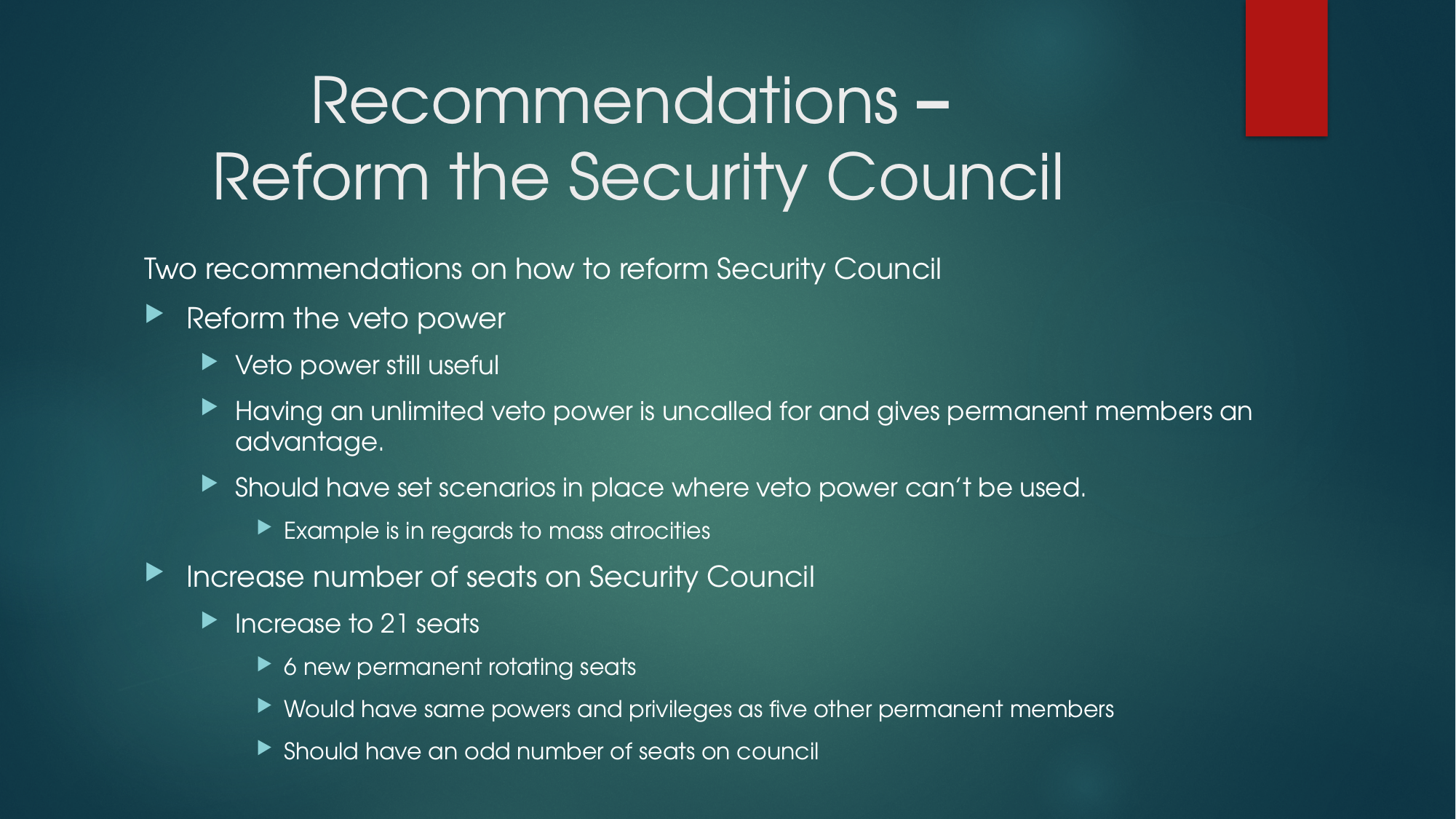

# Recommendations – Reform the Security Council
Two recommendations on how to reform Security Council
Reform the veto power
Veto power still useful
Having an unlimited veto power is uncalled for and gives permanent members an advantage.
Should have set scenarios in place where veto power can’t be used.
Example is in regards to mass atrocities
Increase number of seats on Security Council
Increase to 21 seats
6 new permanent rotating seats
Would have same powers and privileges as five other permanent members
Should have an odd number of seats on council